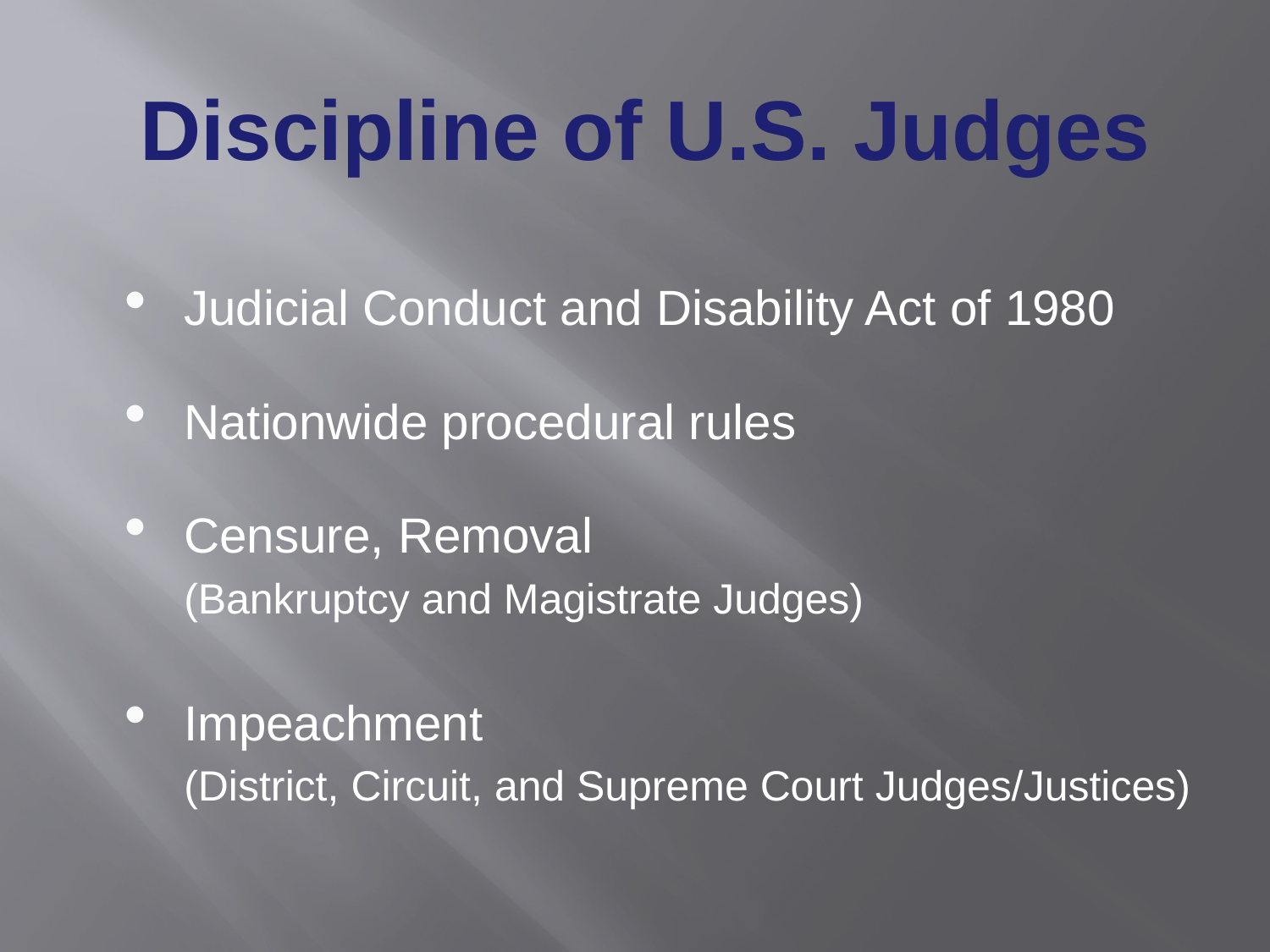

Discipline of U.S. Judges

Judicial Conduct and Disability Act of 1980

Nationwide procedural rules

Censure, Removal
	(Bankruptcy and Magistrate Judges)

Impeachment
	(District, Circuit, and Supreme Court Judges/Justices)